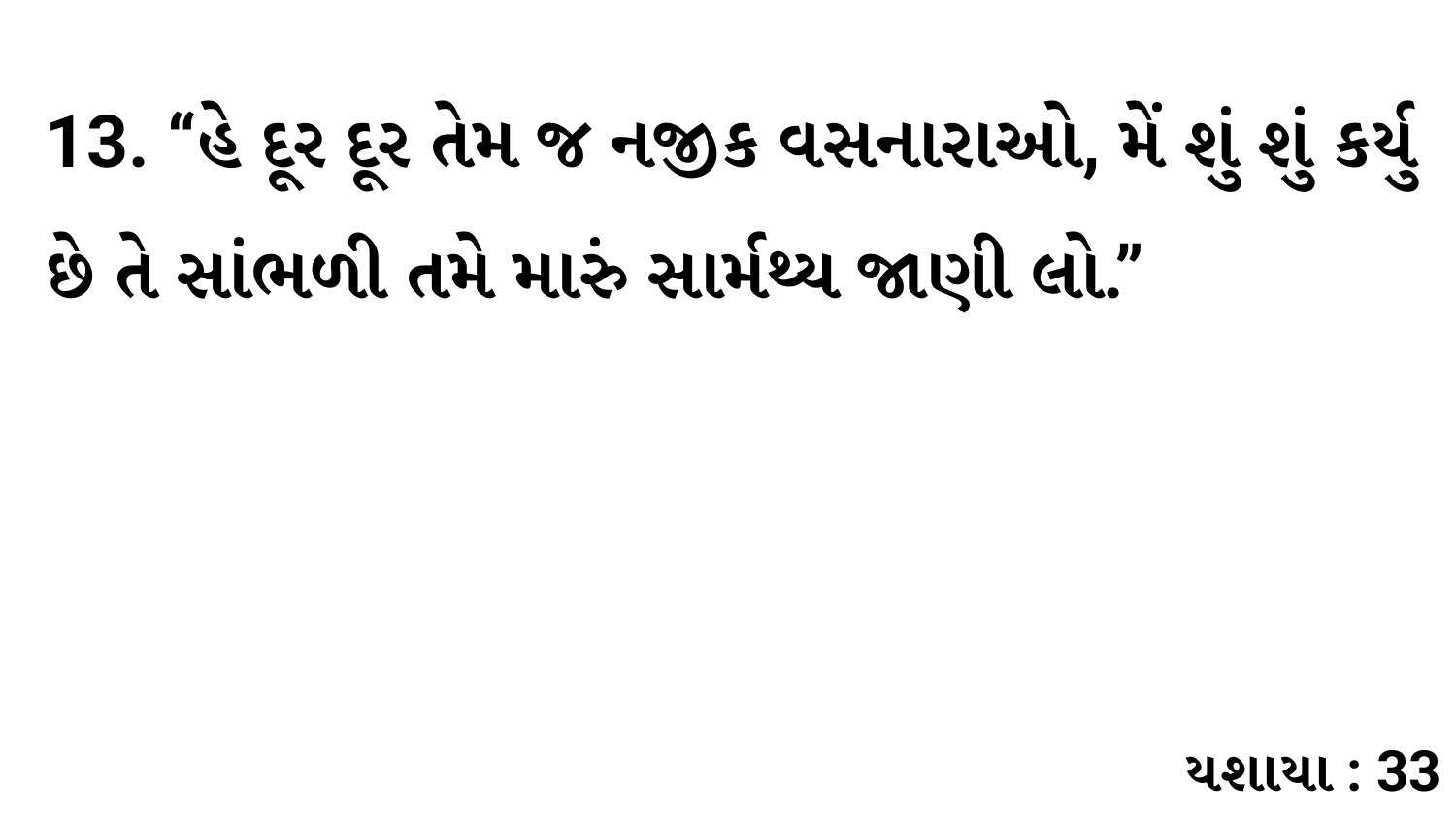

13. “હે દૂર દૂર તેમ જ નજીક વસનારાઓ, મેં શું શું કર્યુ છે તે સાંભળી તમે મારું સાર્મથ્ય જાણી લો.”
યશાયા : 33